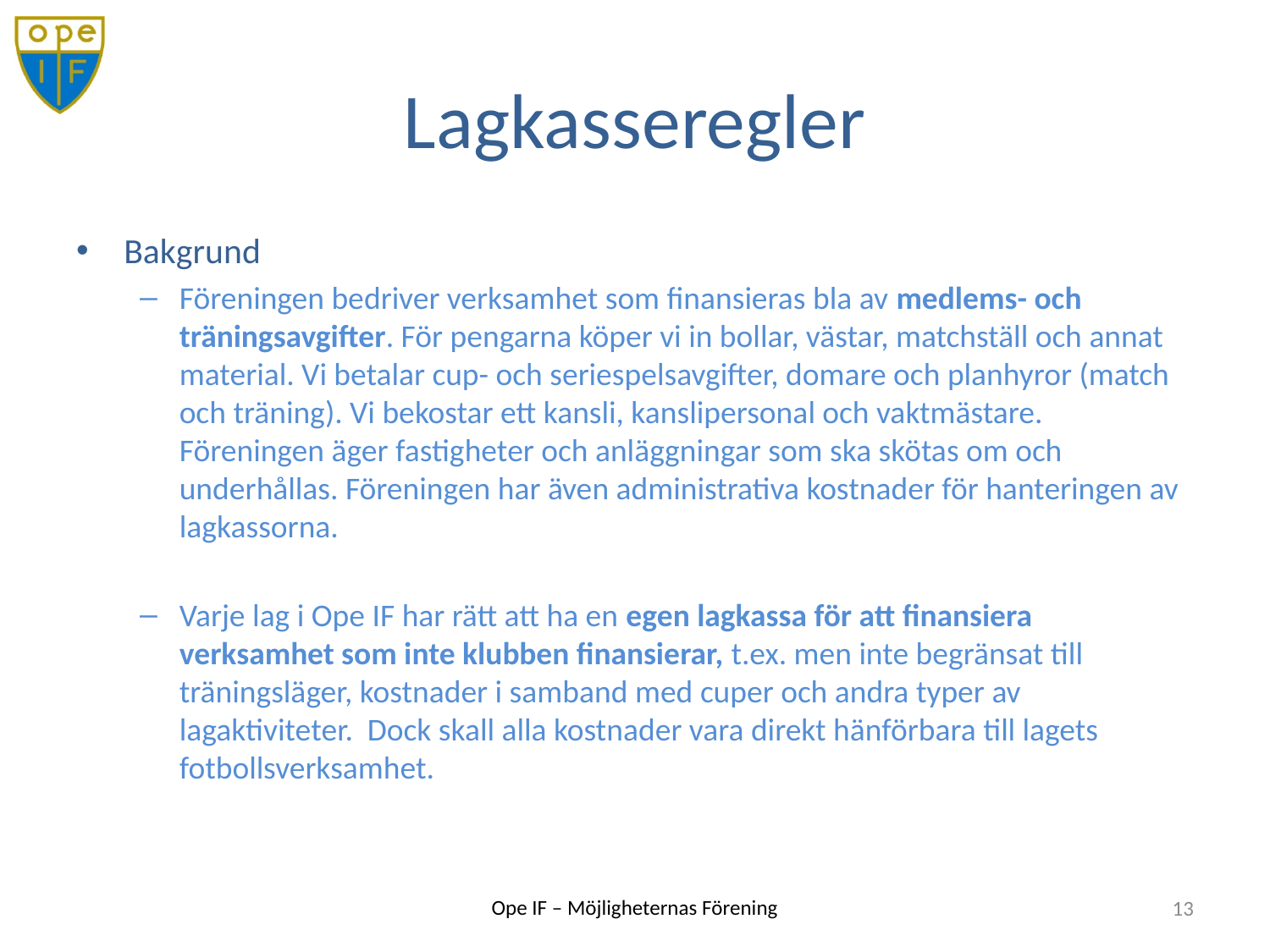

# Lagkasseregler
Bakgrund
Föreningen bedriver verksamhet som finansieras bla av medlems- och träningsavgifter. För pengarna köper vi in bollar, västar, matchställ och annat material. Vi betalar cup- och seriespelsavgifter, domare och planhyror (match och träning). Vi bekostar ett kansli, kanslipersonal och vaktmästare. Föreningen äger fastigheter och anläggningar som ska skötas om och underhållas. Föreningen har även administrativa kostnader för hanteringen av lagkassorna.

Varje lag i Ope IF har rätt att ha en egen lagkassa för att finansiera verksamhet som inte klubben finansierar, t.ex. men inte begränsat till träningsläger, kostnader i samband med cuper och andra typer av lagaktiviteter.  Dock skall alla kostnader vara direkt hänförbara till lagets fotbollsverksamhet.
13